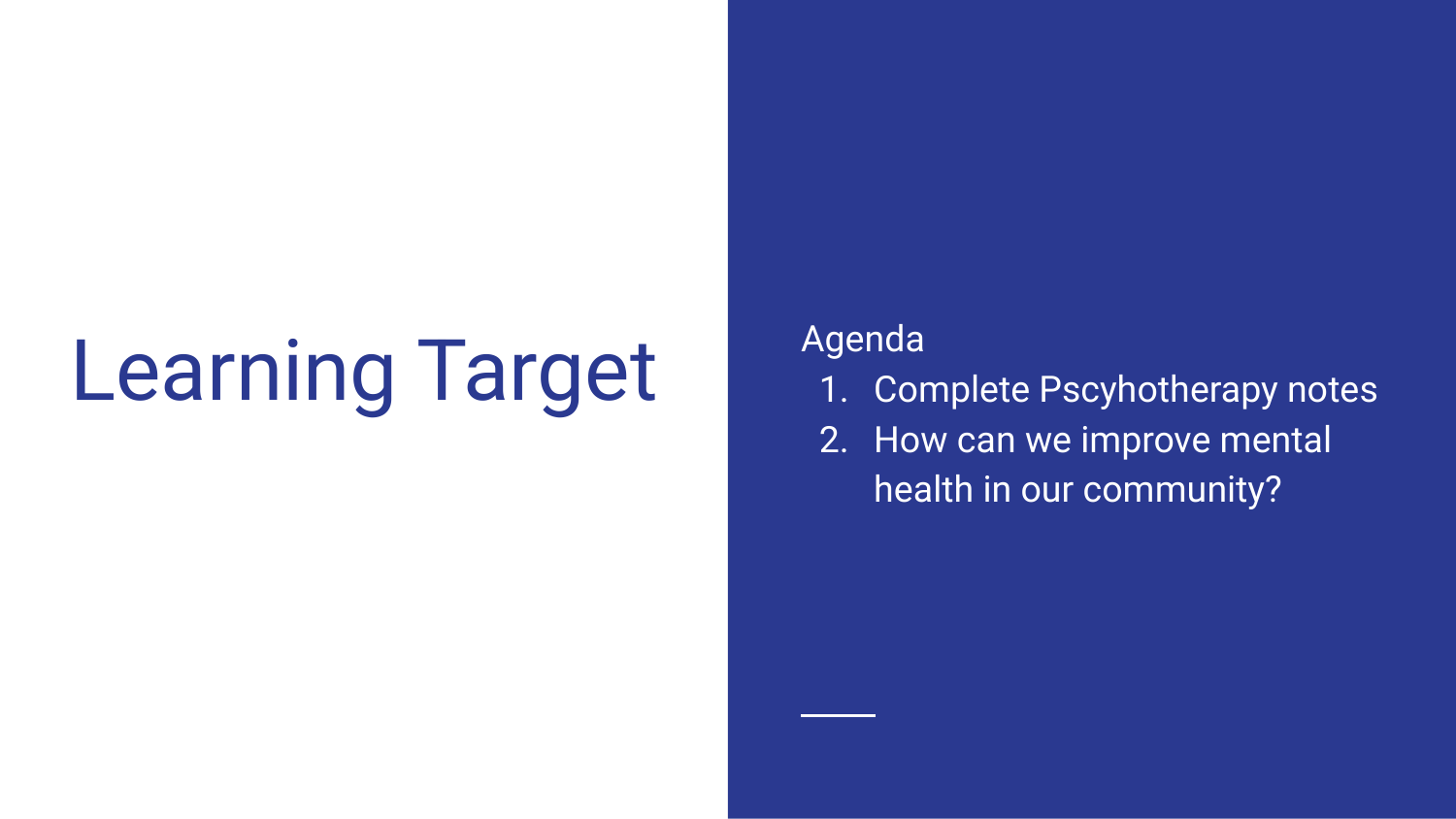

Agenda
Complete Pscyhotherapy notes
How can we improve mental health in our community?
# Learning Target